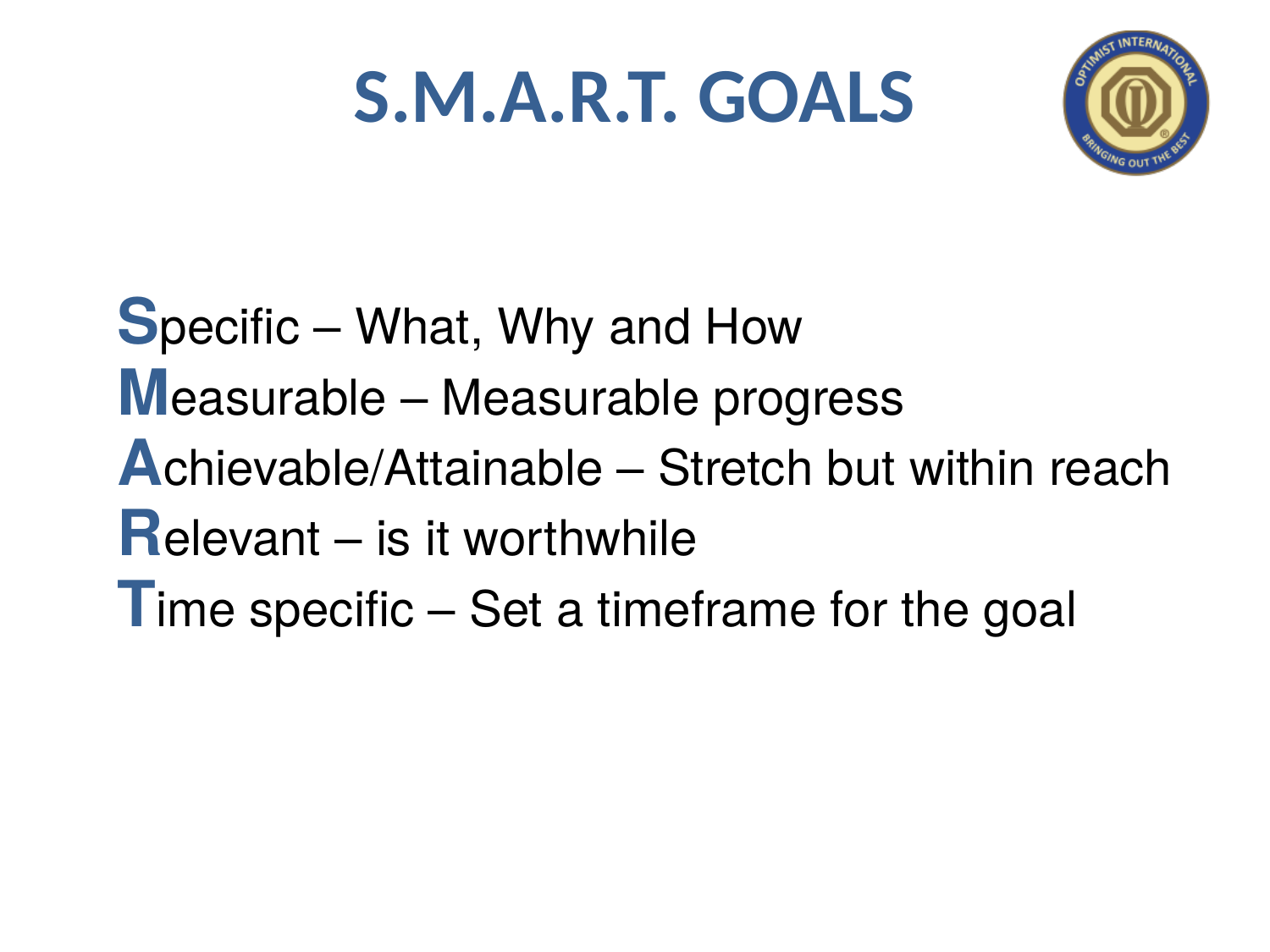

# S.M.A.R.T. GOALS

	Specific – What, Why and How
	Measurable – Measurable progress
	Achievable/Attainable – Stretch but within reach
	Relevant – is it worthwhile
	Time specific – Set a timeframe for the goal